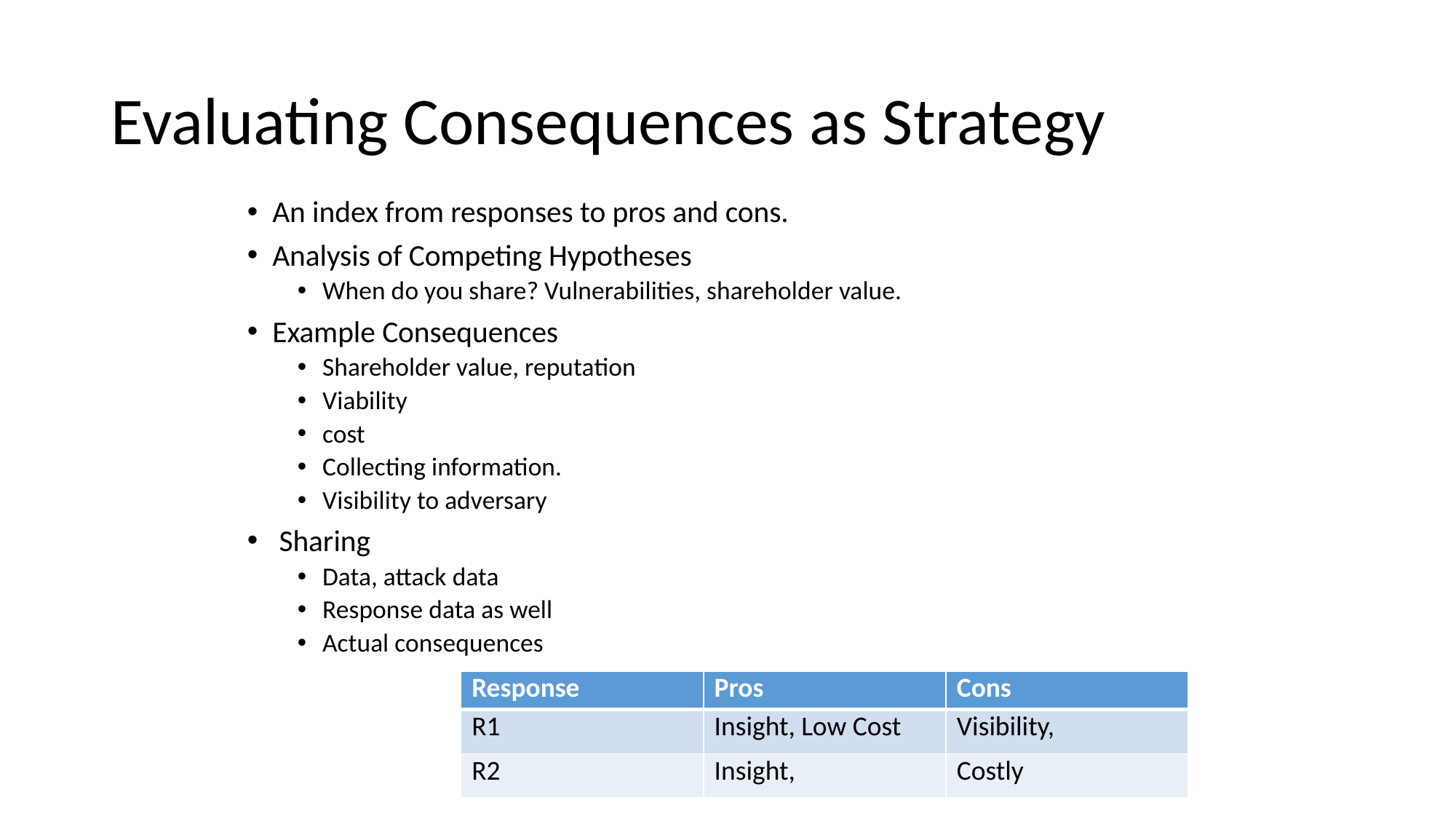

# Evaluating Consequences as Strategy
An index from responses to pros and cons.
Analysis of Competing Hypotheses
When do you share? Vulnerabilities, shareholder value.
Example Consequences
Shareholder value, reputation
Viability
cost
Collecting information.
Visibility to adversary
 Sharing
Data, attack data
Response data as well
Actual consequences

| Response | Pros | Cons |
| --- | --- | --- |
| R1 | Insight, Low Cost | Visibility, |
| R2 | Insight, | Costly |